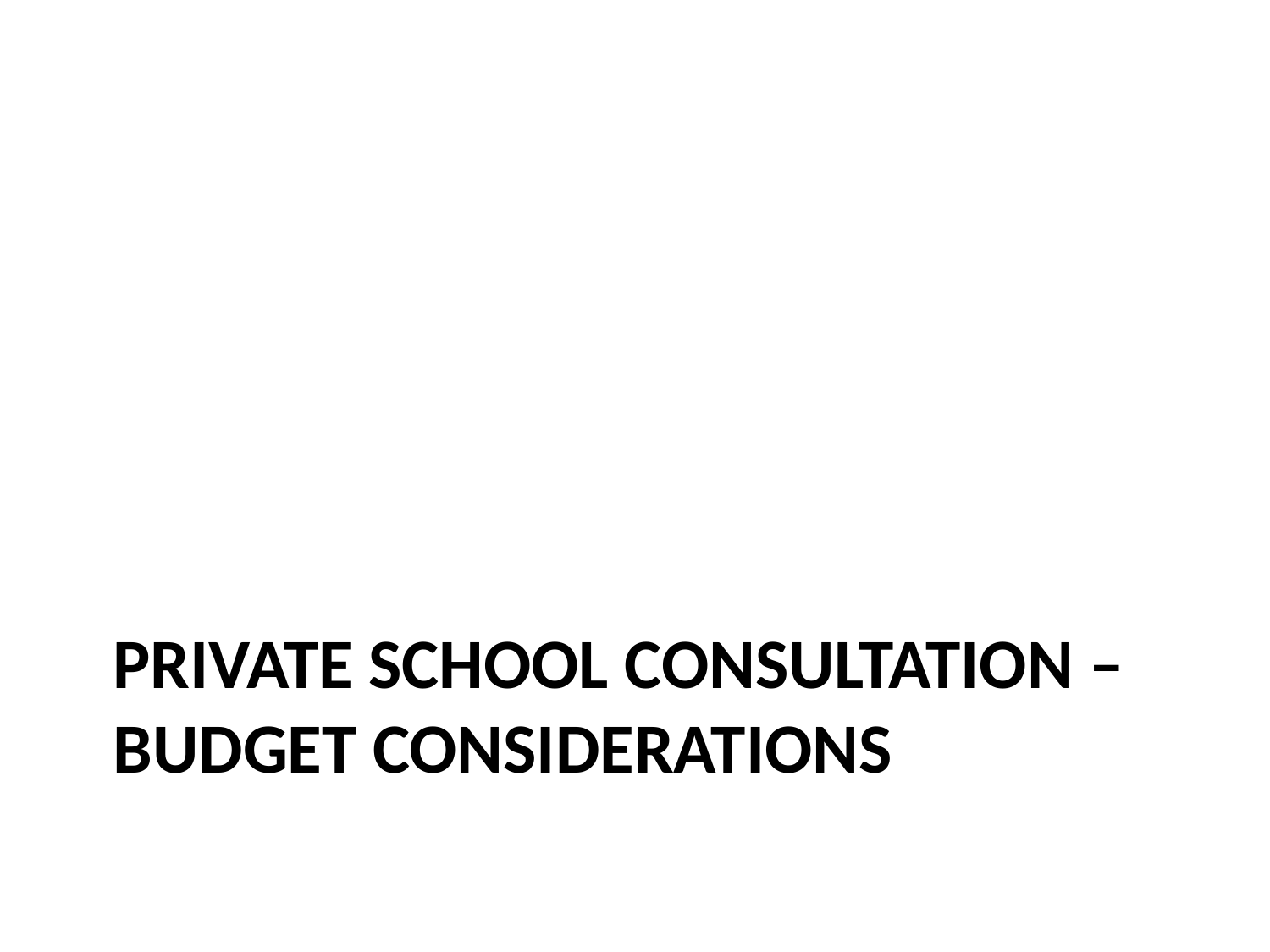

# Private School Consultation – Budget Considerations